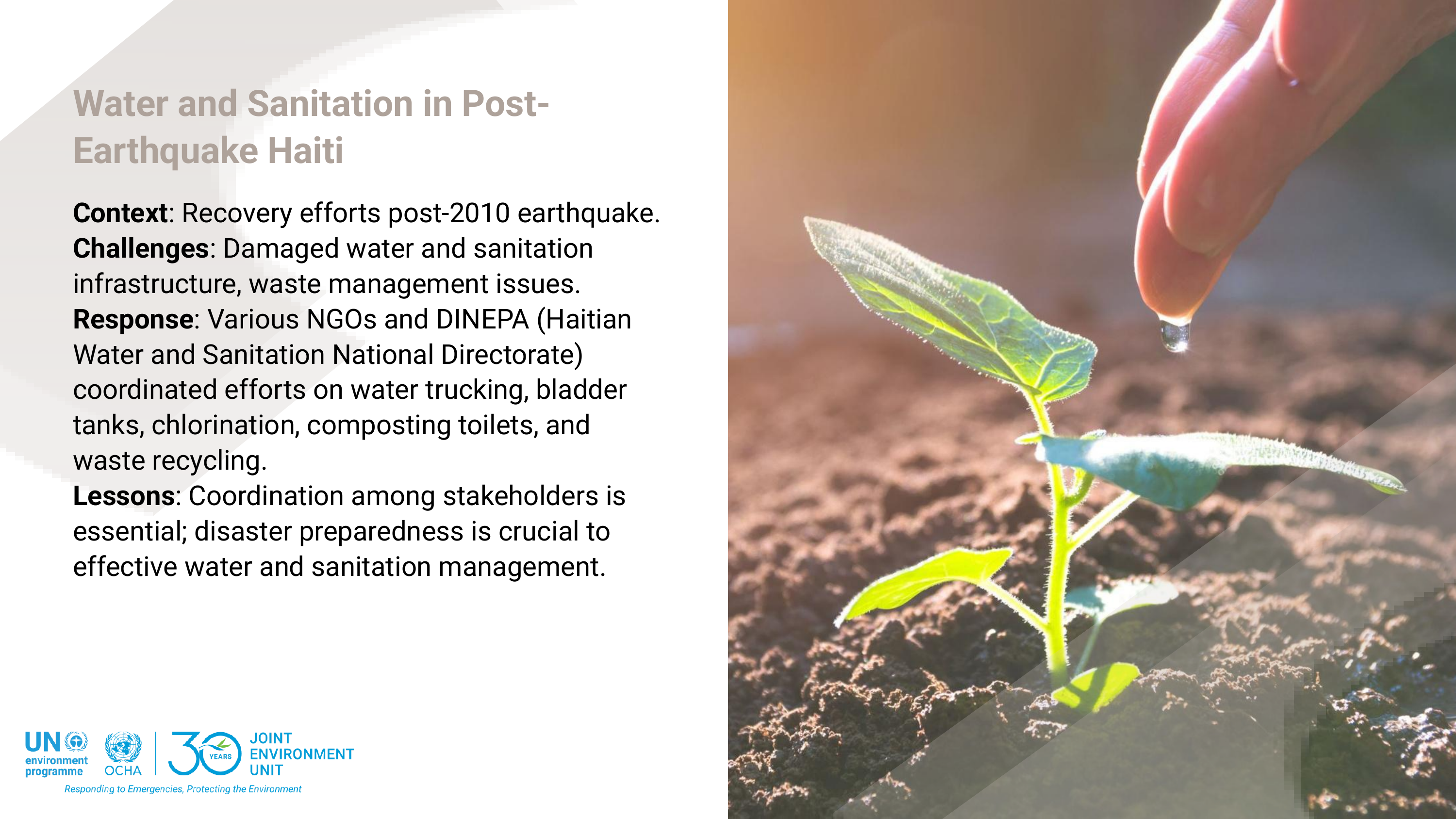

Water and Sanitation in Post-Earthquake Haiti
Context: Recovery efforts post-2010 earthquake.
Challenges: Damaged water and sanitation infrastructure, waste management issues.
Response: Various NGOs and DINEPA (Haitian Water and Sanitation National Directorate) coordinated efforts on water trucking, bladder tanks, chlorination, composting toilets, and waste recycling.
Lessons: Coordination among stakeholders is essential; disaster preparedness is crucial to effective water and sanitation management.